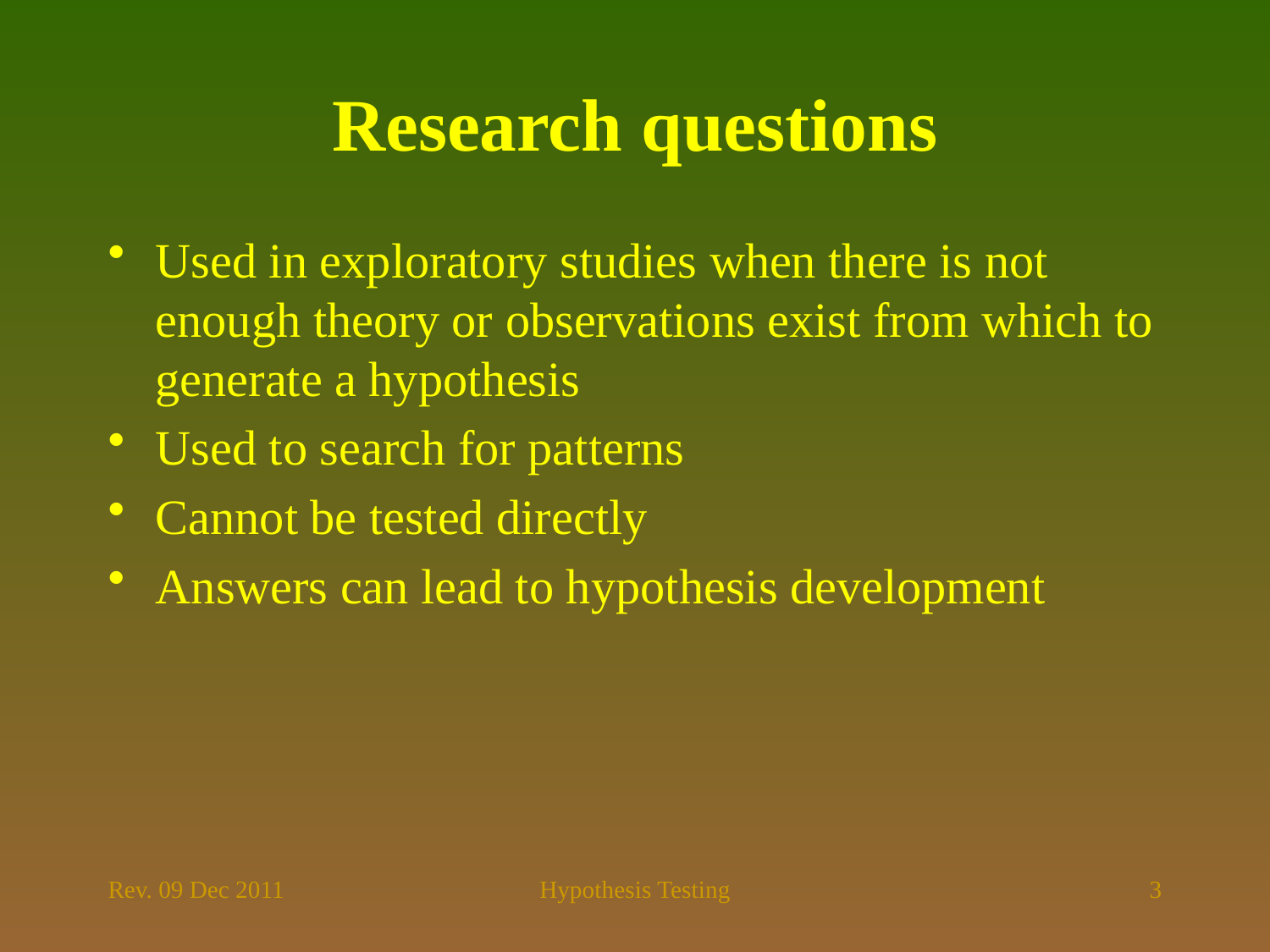

# Research questions
Used in exploratory studies when there is not enough theory or observations exist from which to generate a hypothesis
Used to search for patterns
Cannot be tested directly
Answers can lead to hypothesis development
Rev. 09 Dec 2011
Hypothesis Testing
3